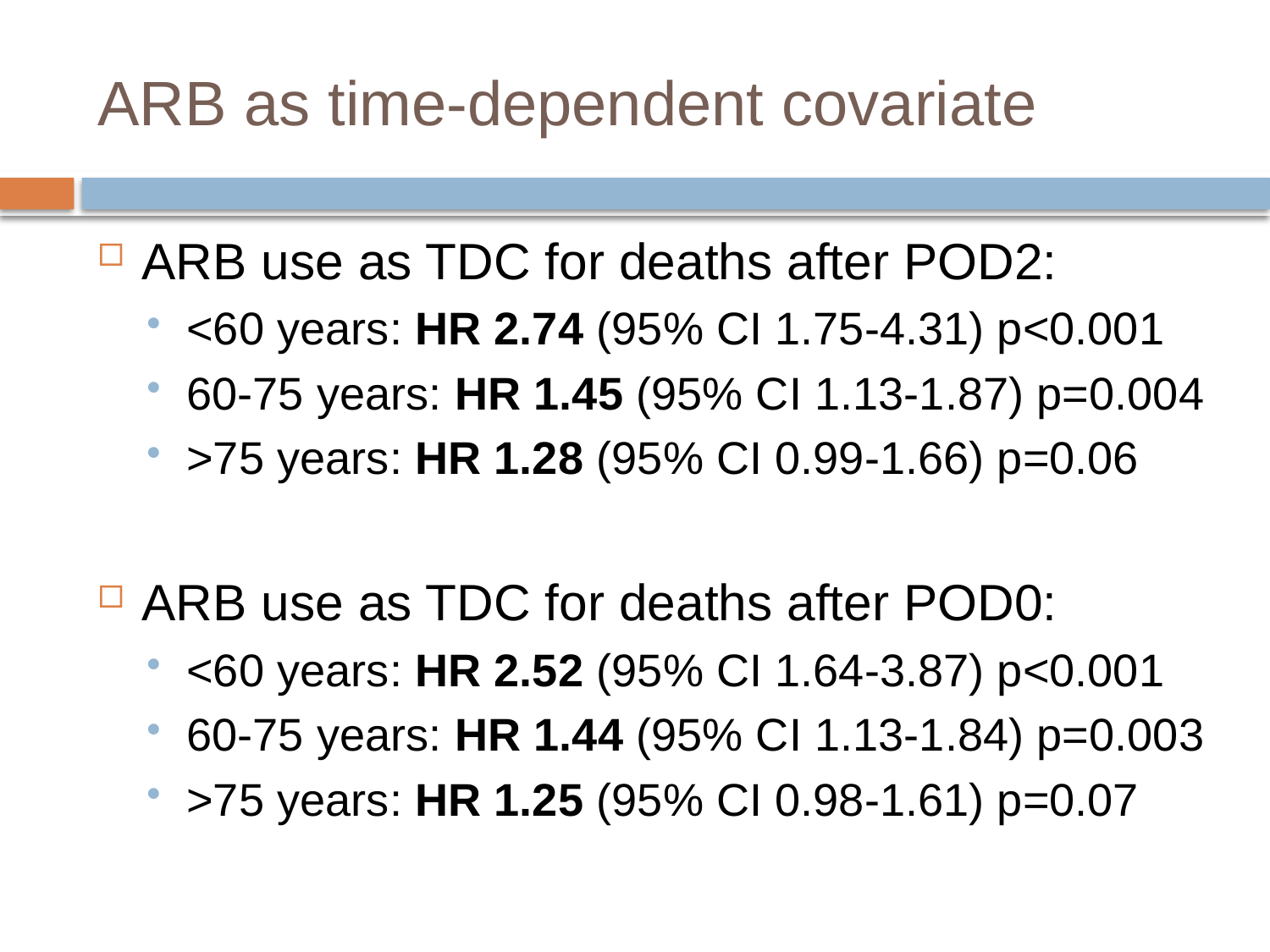

# ARB as time-dependent covariate
ARB use as TDC for deaths after POD2:
<60 years: HR 2.74 (95% CI 1.75-4.31) p<0.001
60-75 years: HR 1.45 (95% CI 1.13-1.87) p=0.004
>75 years: HR 1.28 (95% CI 0.99-1.66) p=0.06

ARB use as TDC for deaths after POD0:
<60 years: HR 2.52 (95% CI 1.64-3.87) p<0.001
60-75 years: HR 1.44 (95% CI 1.13-1.84) p=0.003
>75 years: HR 1.25 (95% CI 0.98-1.61) p=0.07